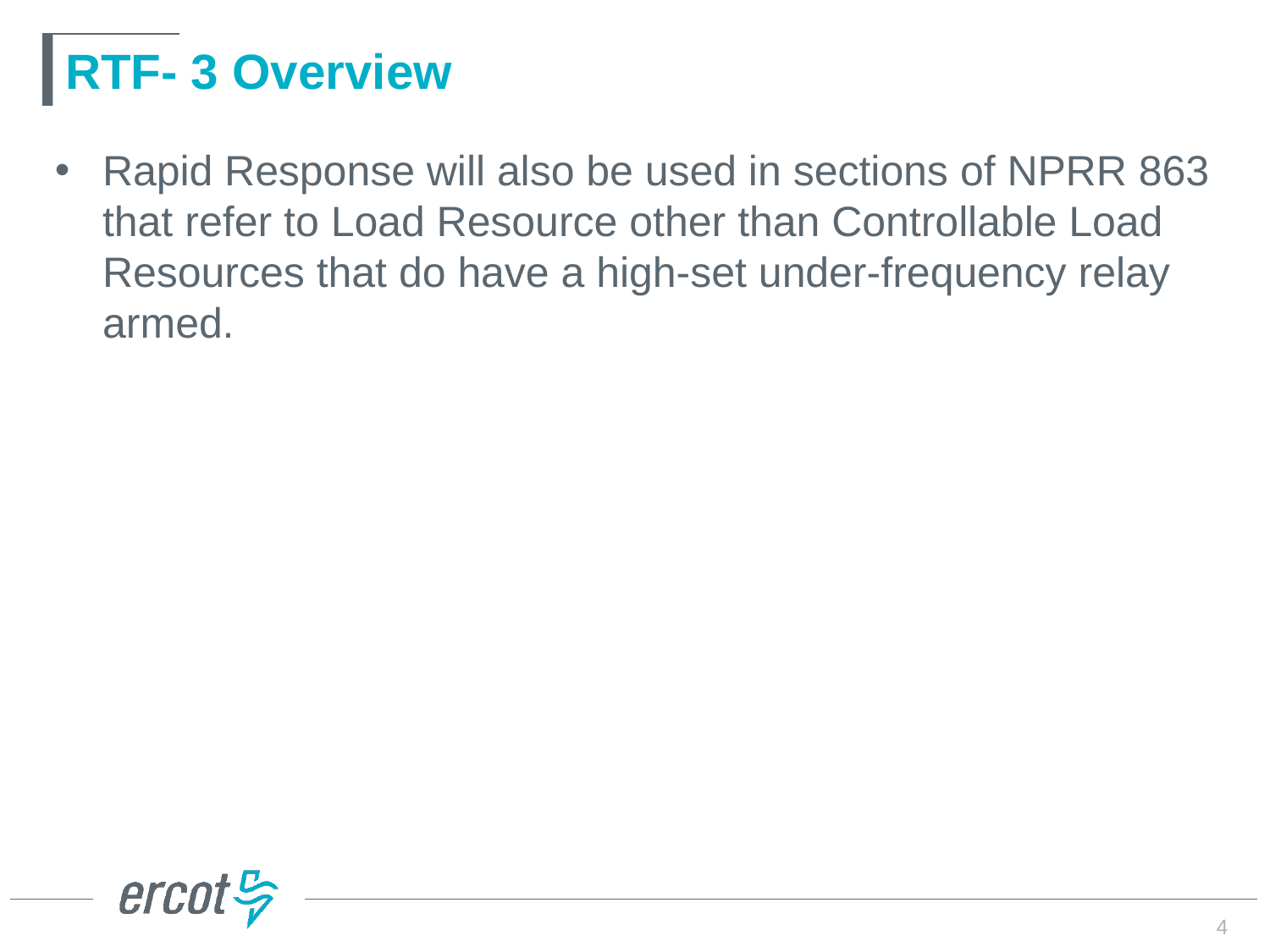

# RTF- 3 Overview
Rapid Response will also be used in sections of NPRR 863 that refer to Load Resource other than Controllable Load Resources that do have a high-set under-frequency relay armed.
4